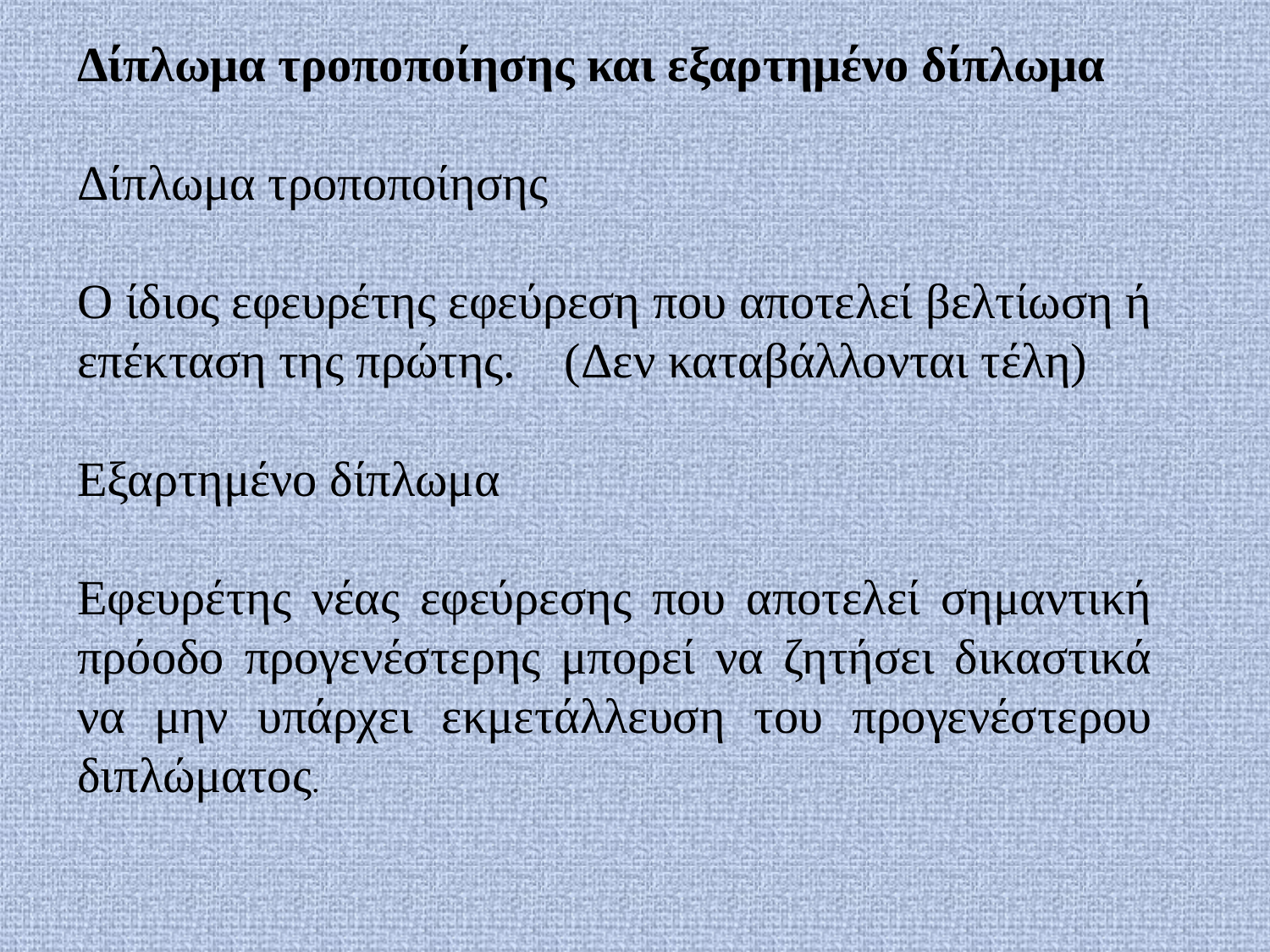

Δίπλωμα τροποποίησης και εξαρτημένο δίπλωμα

Δίπλωμα τροποποίησης

Ο ίδιος εφευρέτης εφεύρεση που αποτελεί βελτίωση ή επέκταση της πρώτης.    (Δεν καταβάλλονται τέλη)

Εξαρτημένο δίπλωμα

Εφευρέτης νέας εφεύρεσης που αποτελεί σημαντική πρόοδο προγενέστερης μπορεί να ζητήσει δικαστικά να μην υπάρχει εκμετάλλευση του προγενέστερου διπλώματος.